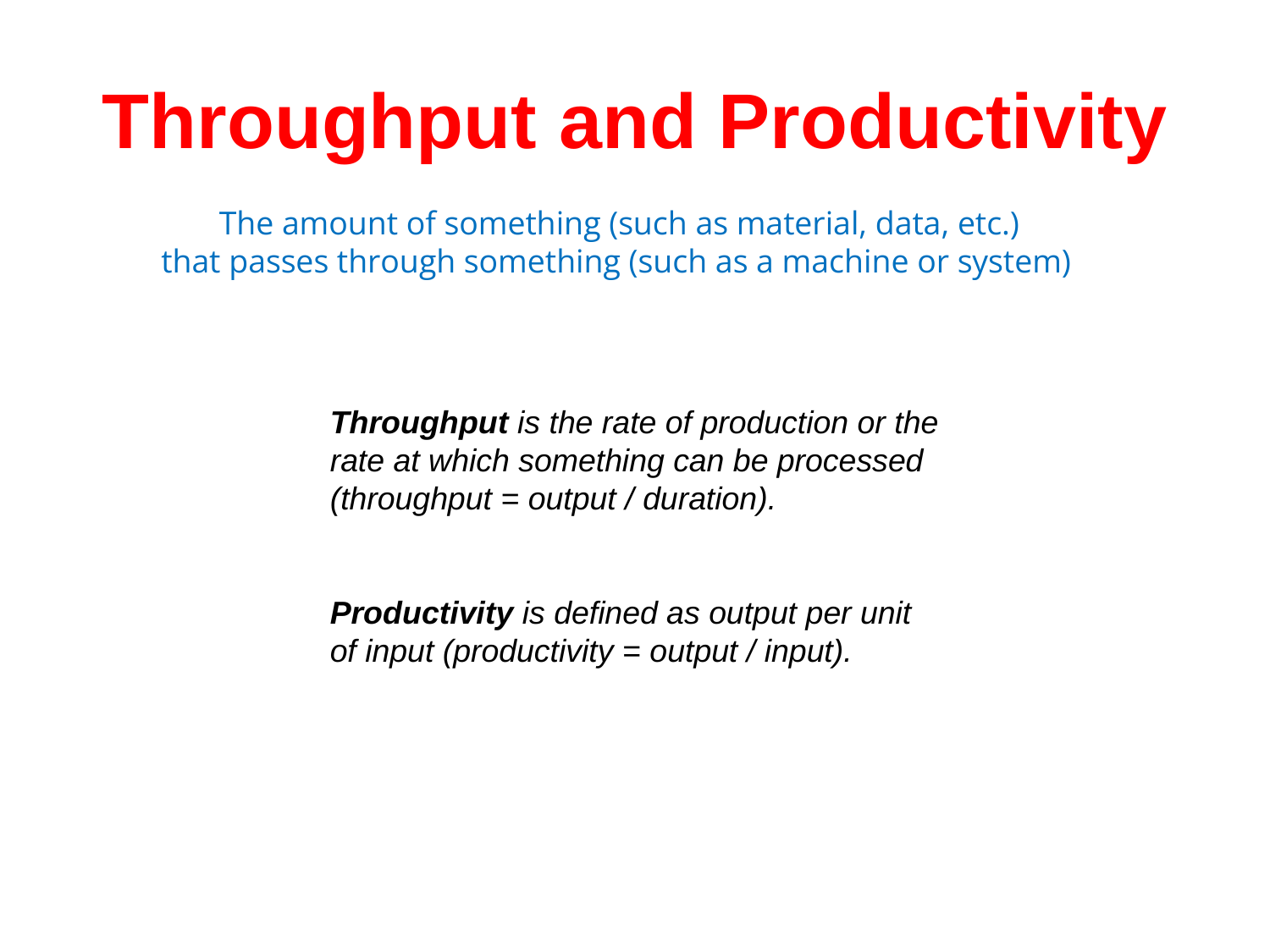

# Throughput and Productivity
        The amount of something (such as material, data, etc.)
 that passes through something (such as a machine or system)
Throughput is the rate of production or the rate at which something can be processed (throughput = output / duration).

Productivity is defined as output per unit of input (productivity = output / input).